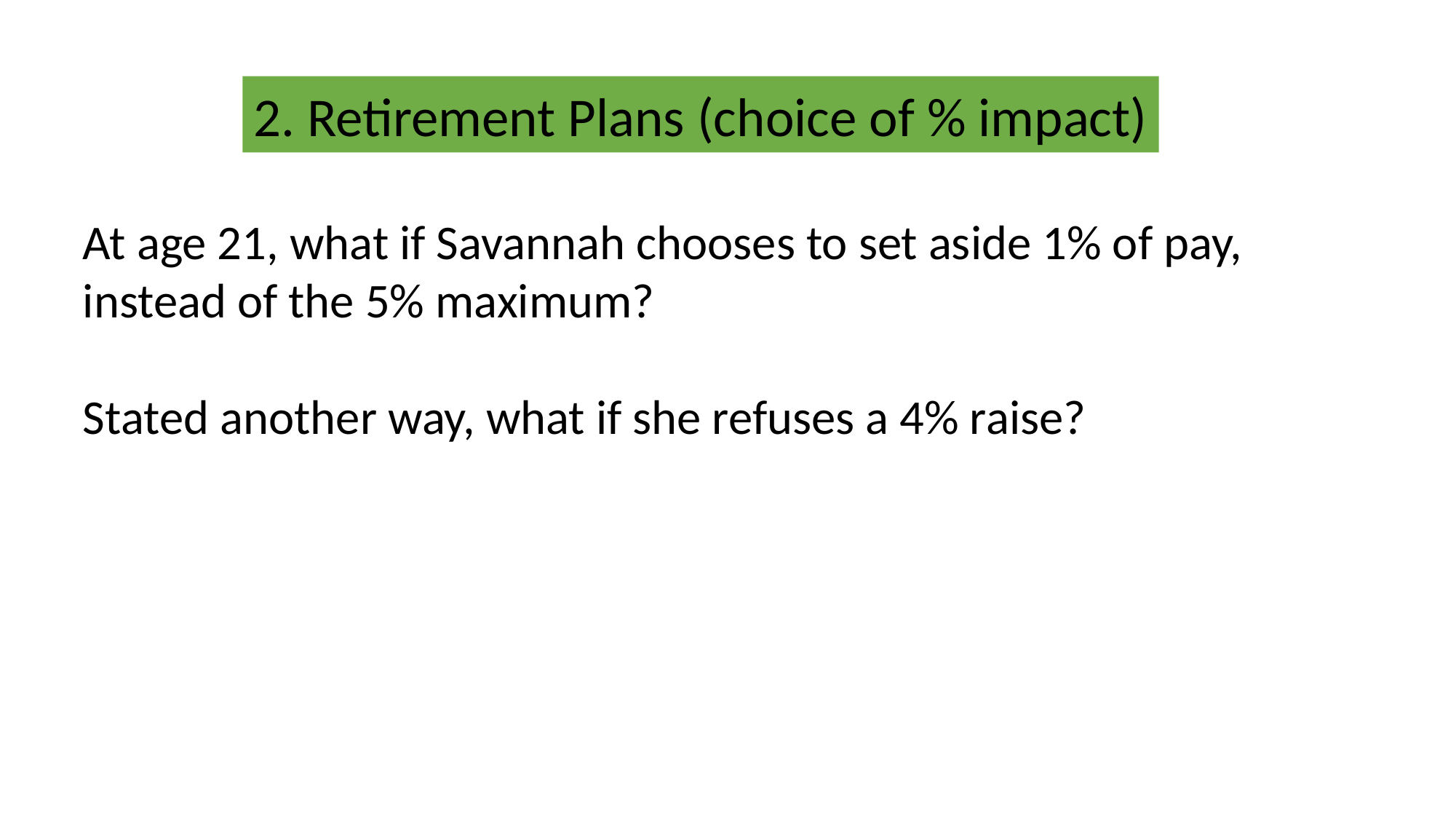

2. Retirement Plans (choice of % impact)
At age 21, what if Savannah chooses to set aside 1% of pay,
instead of the 5% maximum?

Stated another way, what if she refuses a 4% raise?